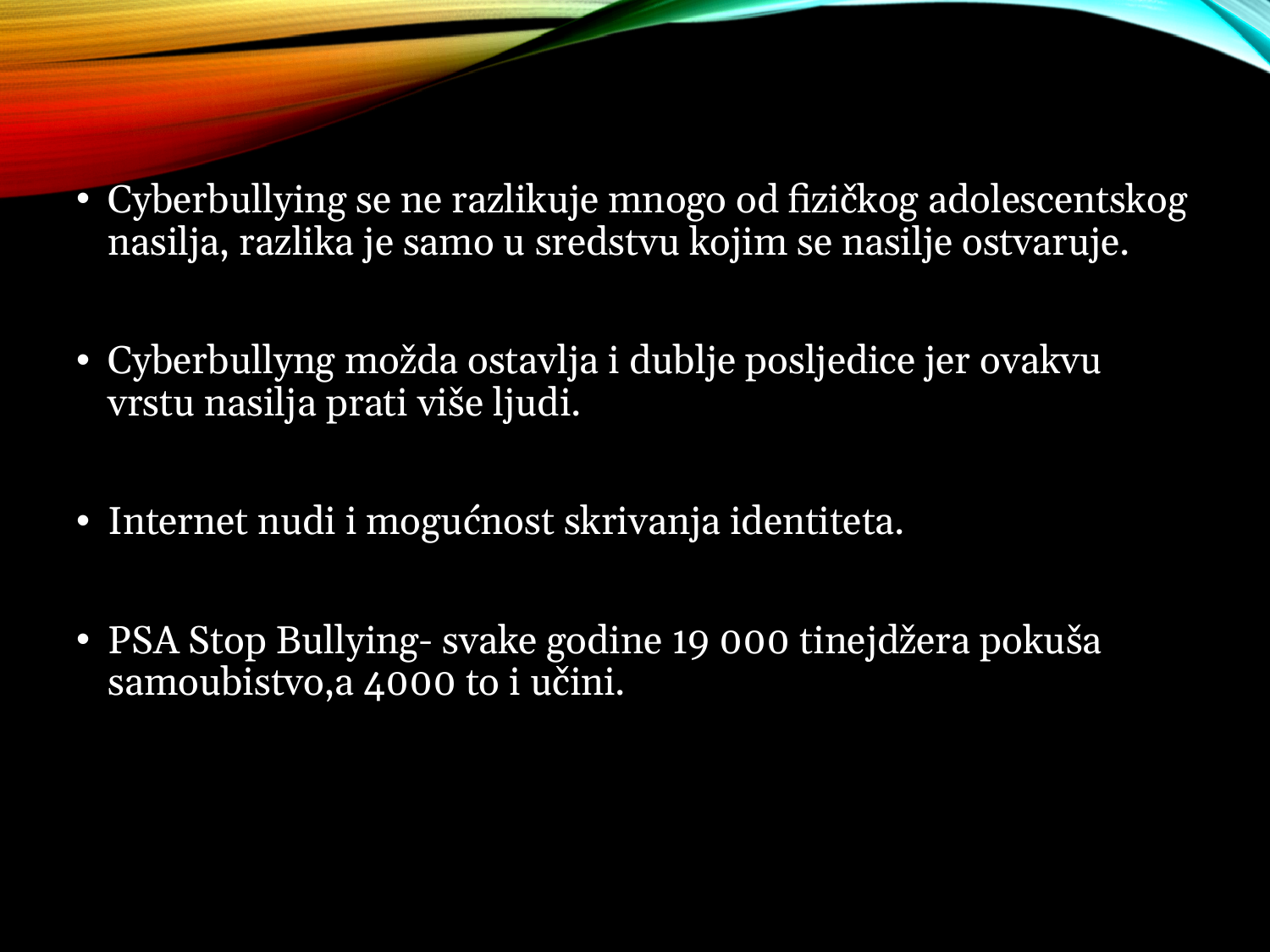

Cyberbullying se ne razlikuje mnogo od fizičkog adolescentskog nasilja, razlika je samo u sredstvu kojim se nasilje ostvaruje.

Cyberbullyng možda ostavlja i dublje posljedice jer ovakvu vrstu nasilja prati više ljudi.

Internet nudi i mogućnost skrivanja identiteta.

PSA Stop Bullying- svake godine 19 000 tinejdžera pokuša samoubistvo,a 4000 to i učini.